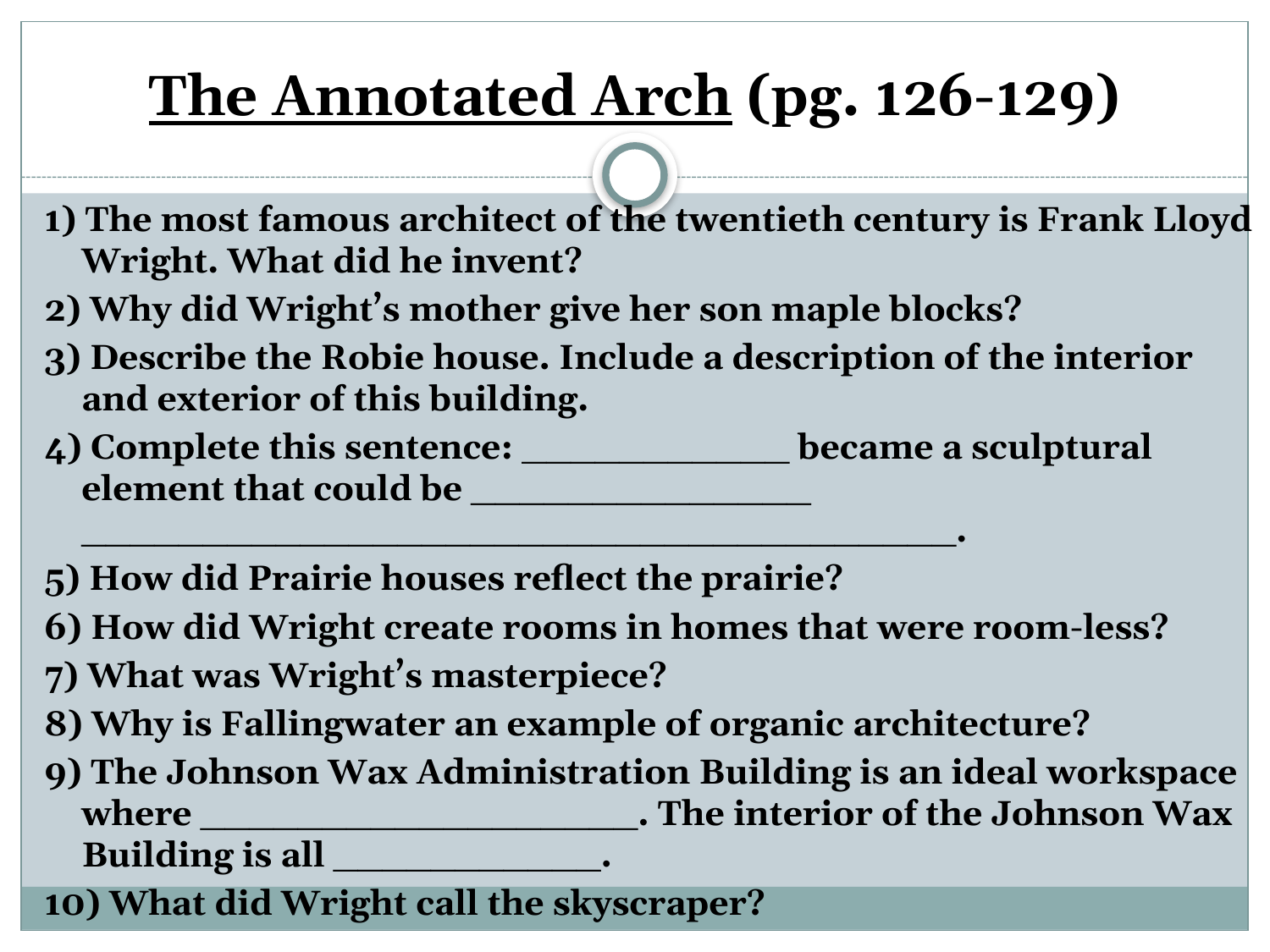

# The Annotated Arch (pg. 126-129)
1) The most famous architect of the twentieth century is Frank Lloyd Wright. What did he invent?
2) Why did Wright’s mother give her son maple blocks?
3) Describe the Robie house. Include a description of the interior and exterior of this building.
4) Complete this sentence: ___________ became a sculptural element that could be ______________ ____________________________________.
5) How did Prairie houses reflect the prairie?
6) How did Wright create rooms in homes that were room-less?
7) What was Wright’s masterpiece?
8) Why is Fallingwater an example of organic architecture?
9) The Johnson Wax Administration Building is an ideal workspace where __________________. The interior of the Johnson Wax Building is all ___________.
10) What did Wright call the skyscraper?